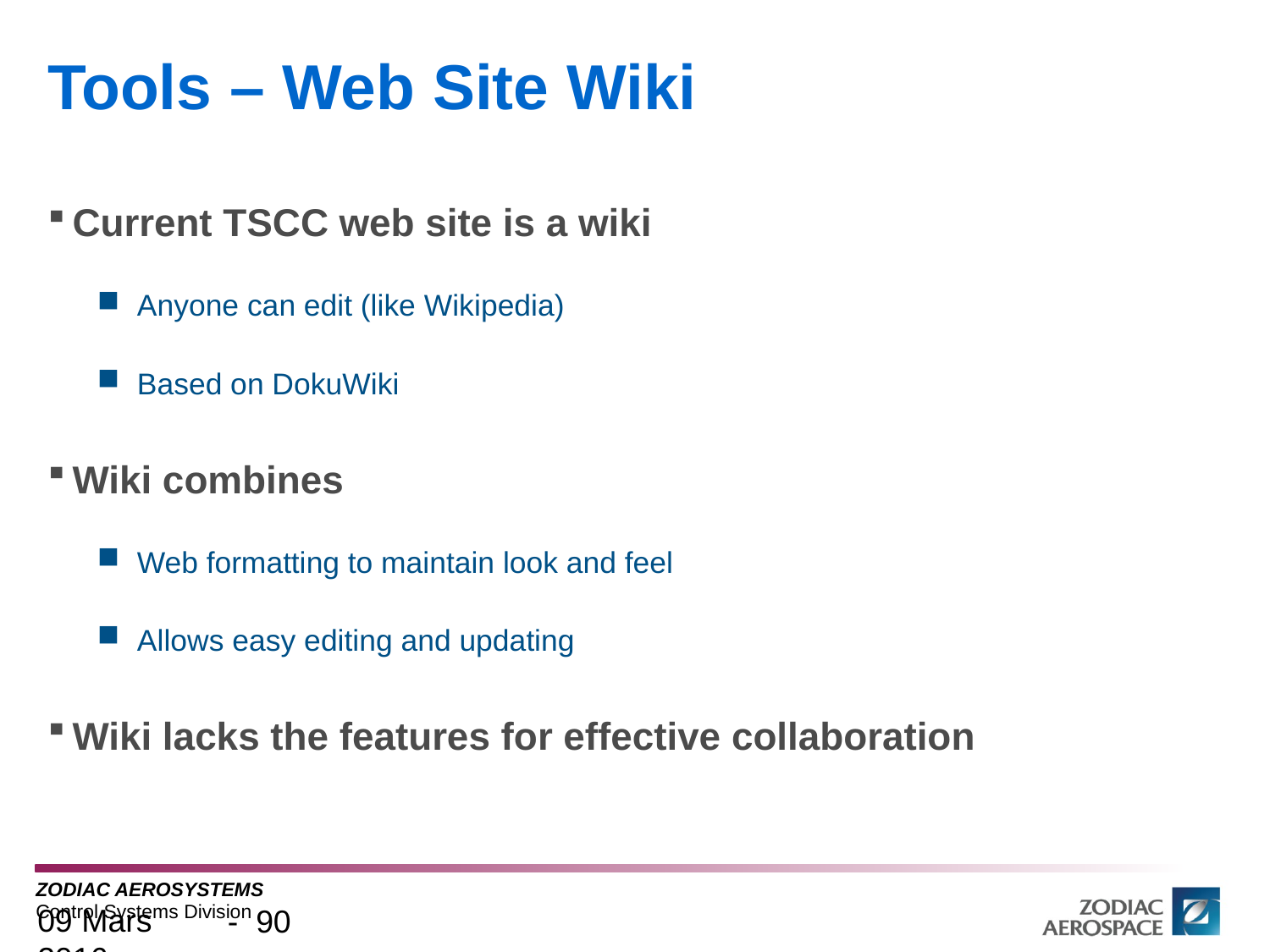

# Tools – Web Site Wiki
Current TSCC web site is a wiki
Anyone can edit (like Wikipedia)
Based on DokuWiki
Wiki combines
Web formatting to maintain look and feel
Allows easy editing and updating
Wiki lacks the features for effective collaboration
09 Mars 2016
-  90 -